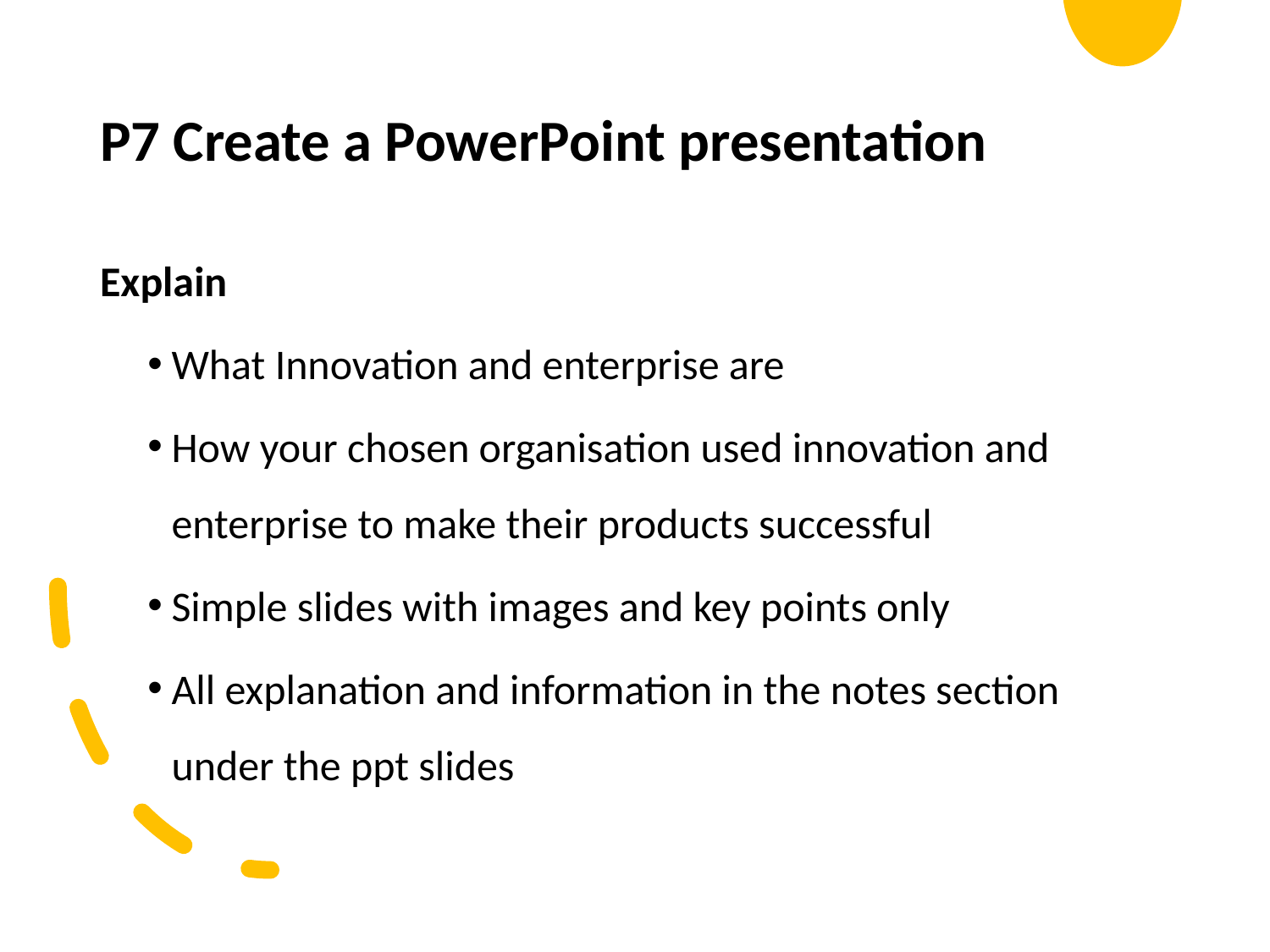

# P7 Create a PowerPoint presentation
Explain
What Innovation and enterprise are
How your chosen organisation used innovation and enterprise to make their products successful
Simple slides with images and key points only
All explanation and information in the notes section under the ppt slides